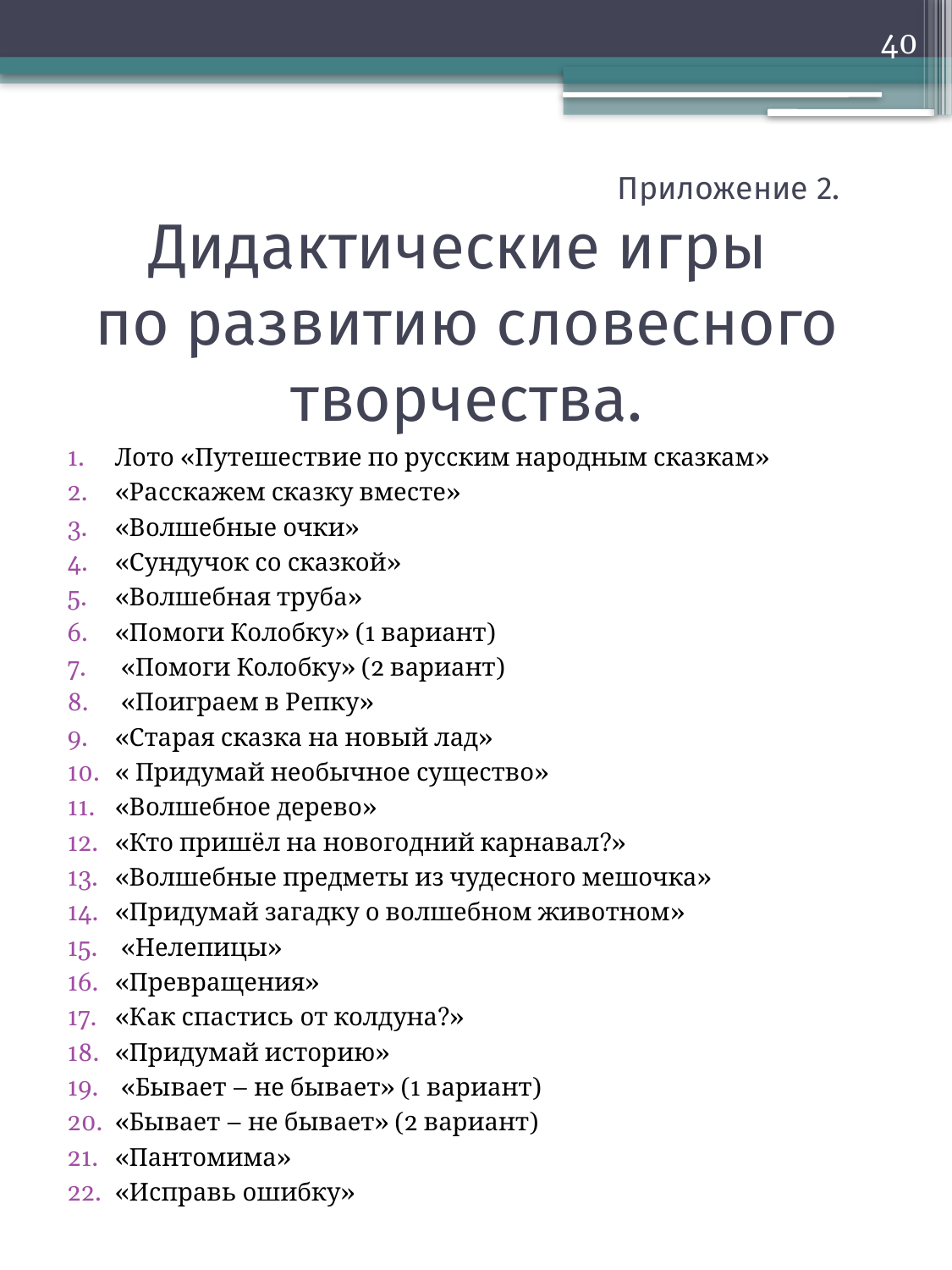

40
# Приложение 2. Дидактические игры по развитию словесного творчества.
Лото «Путешествие по русским народным сказкам»
«Расскажем сказку вместе»
«Волшебные очки»
«Сундучок со сказкой»
«Волшебная труба»
«Помоги Колобку» (1 вариант)
 «Помоги Колобку» (2 вариант)
 «Поиграем в Репку»
«Старая сказка на новый лад»
« Придумай необычное существо»
«Волшебное дерево»
«Кто пришёл на новогодний карнавал?»
«Волшебные предметы из чудесного мешочка»
«Придумай загадку о волшебном животном»
 «Нелепицы»
«Превращения»
«Как спастись от колдуна?»
«Придумай историю»
 «Бывает – не бывает» (1 вариант)
«Бывает – не бывает» (2 вариант)
«Пантомима»
«Исправь ошибку»